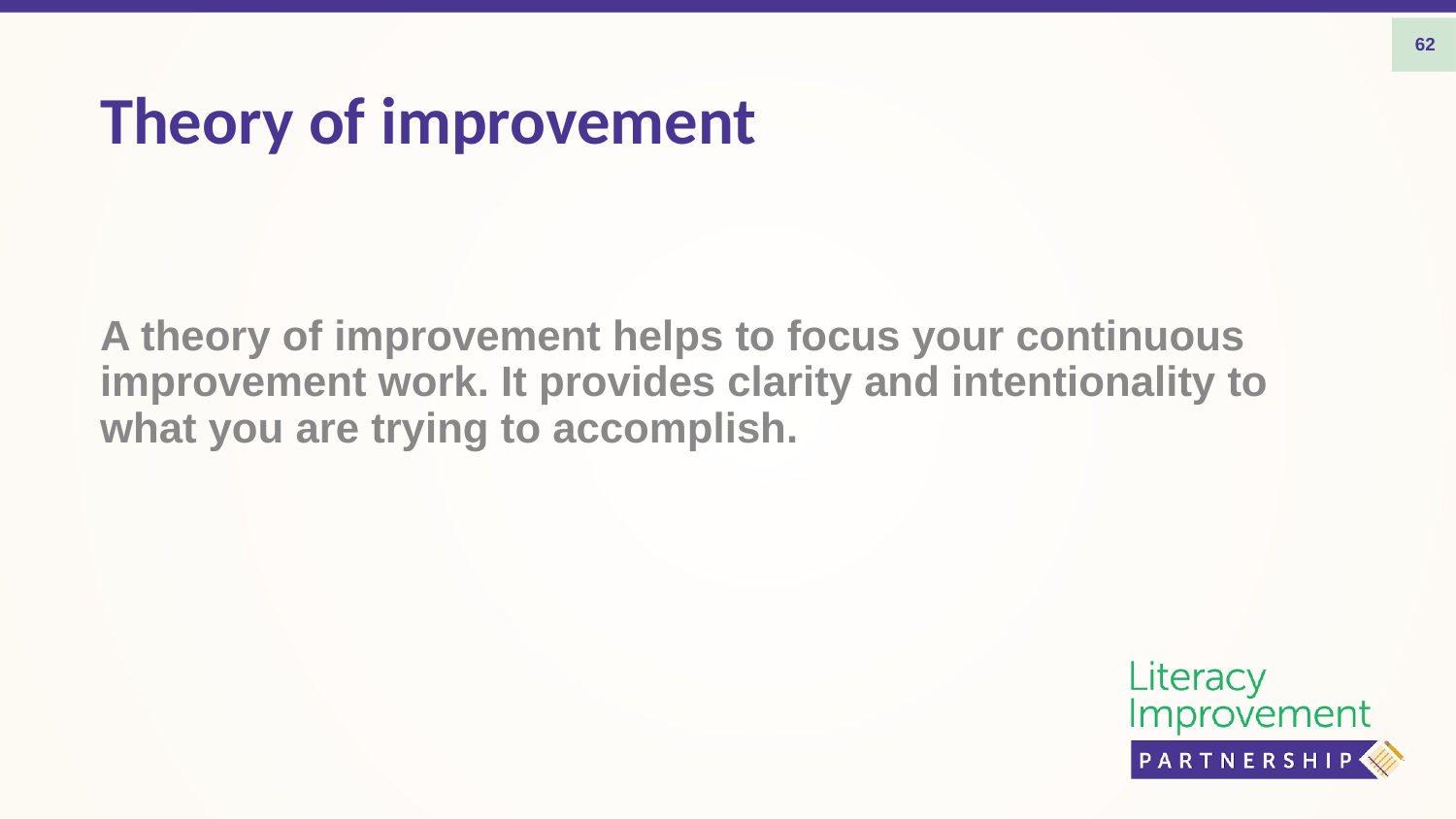

62
# Theory of improvement

A theory of improvement helps to focus your continuous improvement work. It provides clarity and intentionality to what you are trying to accomplish.